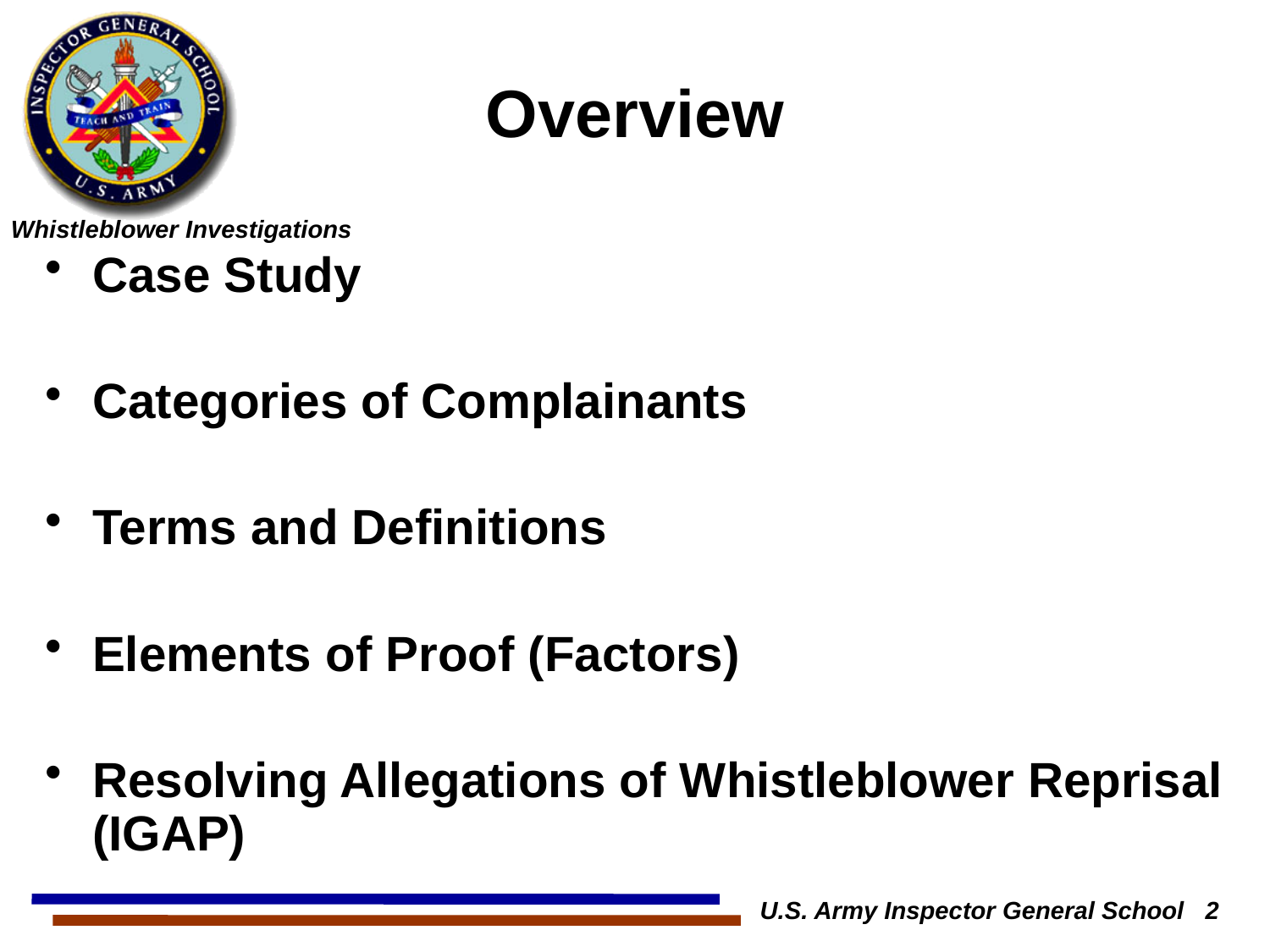

# Overview
Case Study

Categories of Complainants

Terms and Definitions

Elements of Proof (Factors)

Resolving Allegations of Whistleblower Reprisal (IGAP)

U.S. Army Inspector General School   2